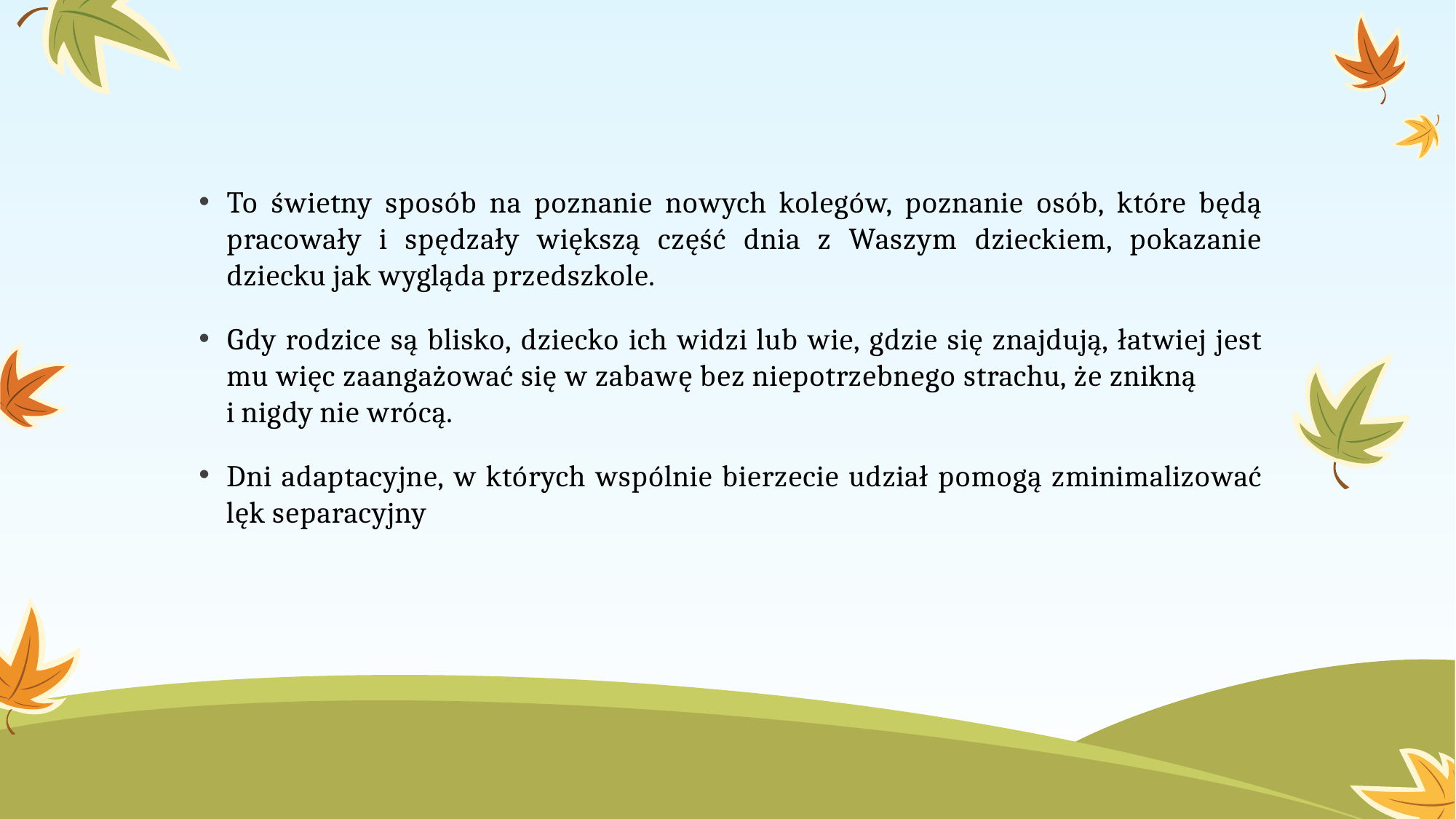

To świetny sposób na poznanie nowych kolegów, poznanie osób, które będą pracowały i spędzały większą część dnia z Waszym dzieckiem, pokazanie dziecku jak wygląda przedszkole.
Gdy rodzice są blisko, dziecko ich widzi lub wie, gdzie się znajdują, łatwiej jest mu więc zaangażować się w zabawę bez niepotrzebnego strachu, że znikną          i nigdy nie wrócą.
Dni adaptacyjne, w których wspólnie bierzecie udział pomogą zminimalizować lęk separacyjny